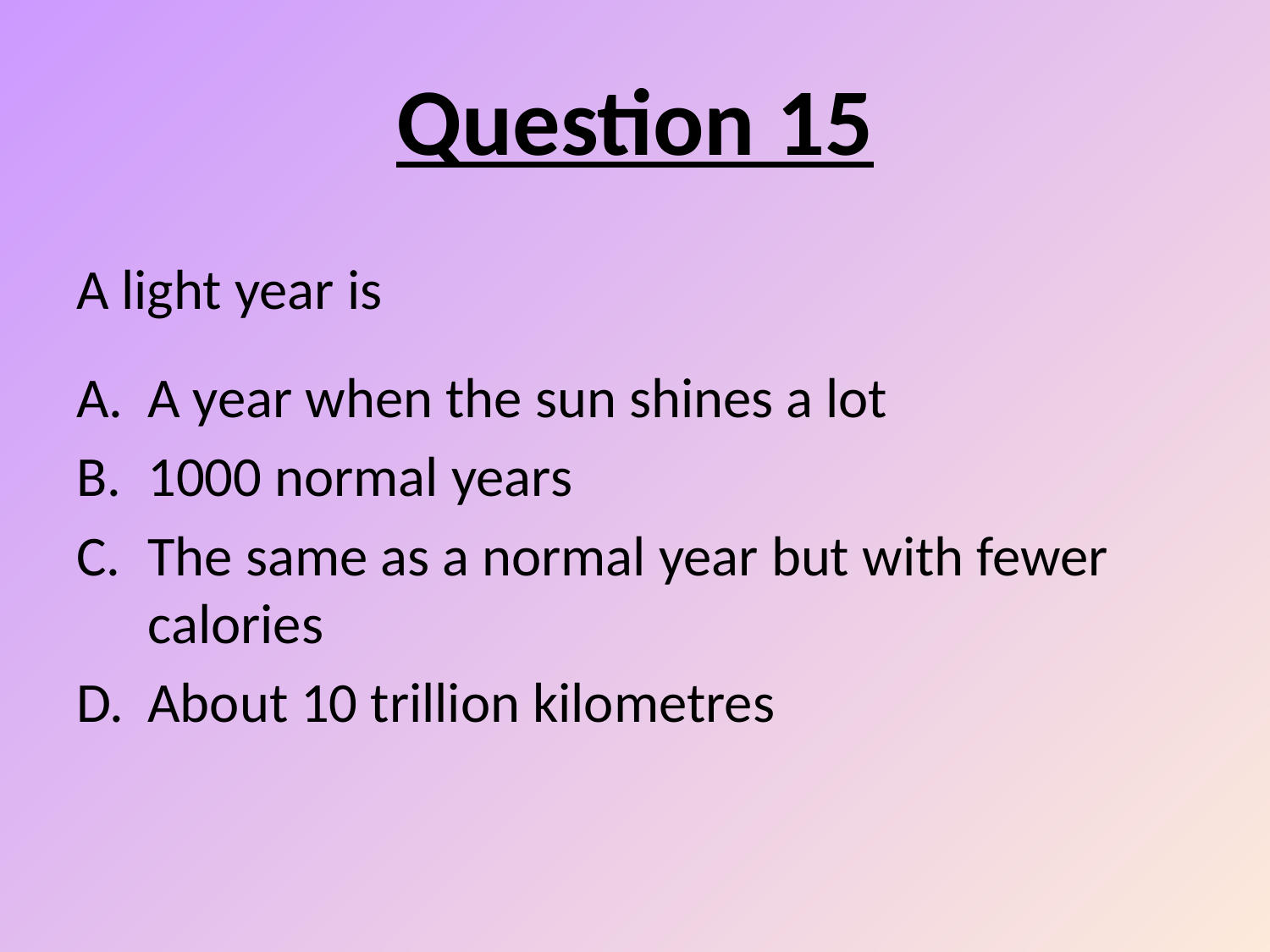

# Question 15
A light year is

A year when the sun shines a lot
1000 normal years
The same as a normal year but with fewer calories
About 10 trillion kilometres